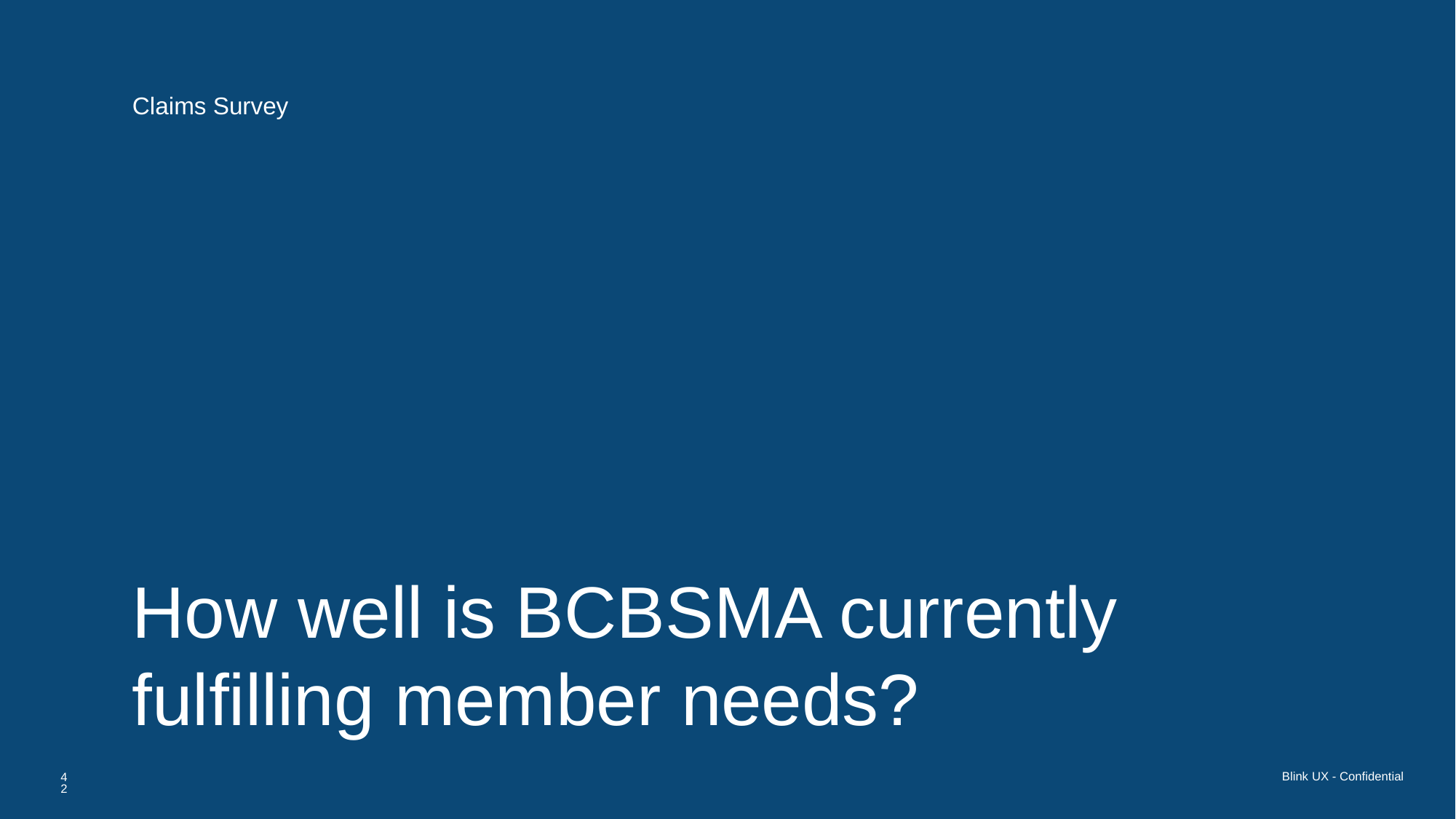

Claims Survey
How well is BCBSMA currently fulfilling member needs?
42